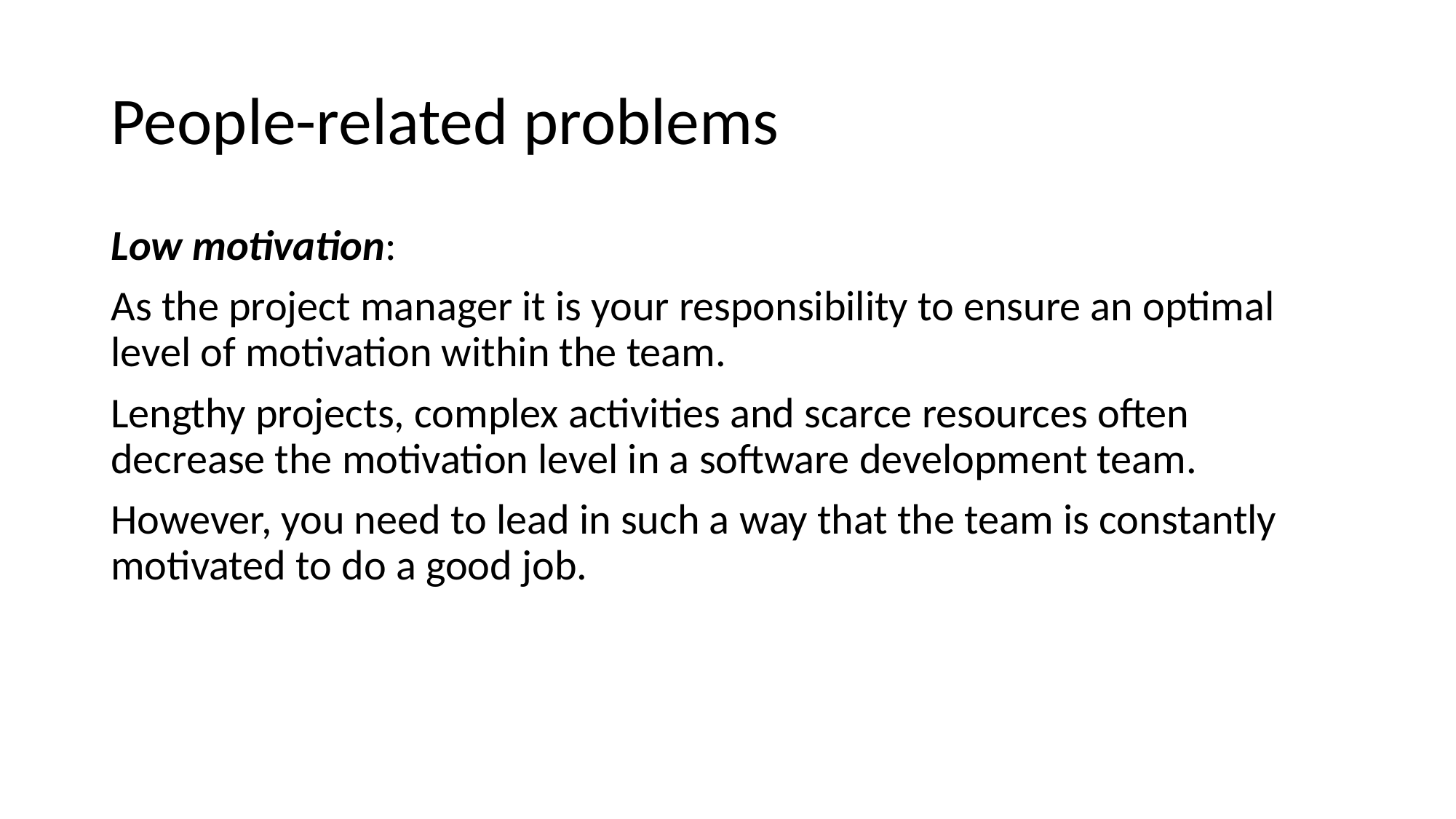

# People-related problems
Low motivation:
As the project manager it is your responsibility to ensure an optimal level of motivation within the team.
Lengthy projects, complex activities and scarce resources often decrease the motivation level in a software development team.
However, you need to lead in such a way that the team is constantly motivated to do a good job.